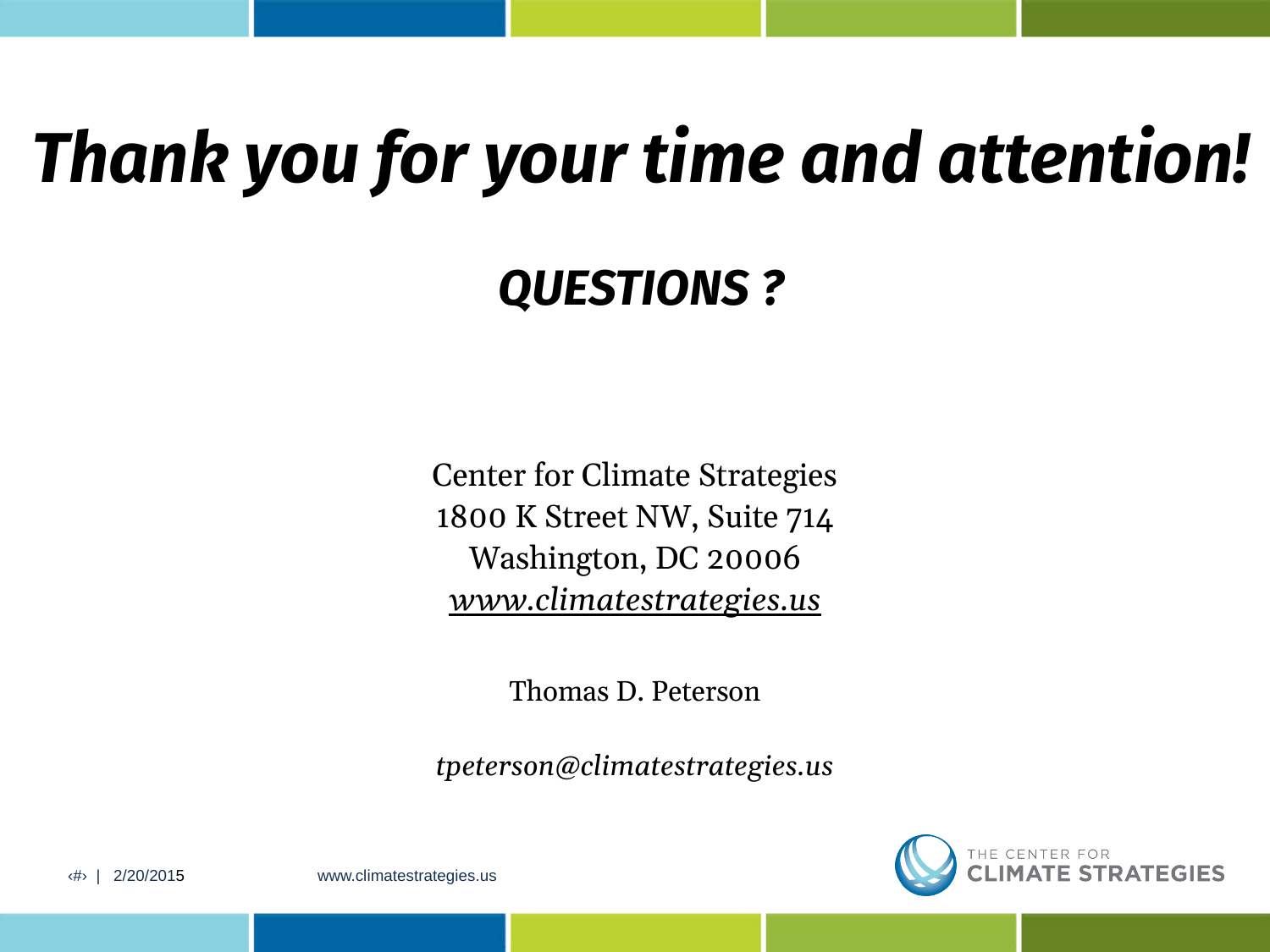

Thank you for your time and attention!

QUESTIONS ?

Center for Climate Strategies
1800 K Street NW, Suite 714
Washington, DC 20006
www.climatestrategies.us
Thomas D. Peterson

tpeterson@climatestrategies.us